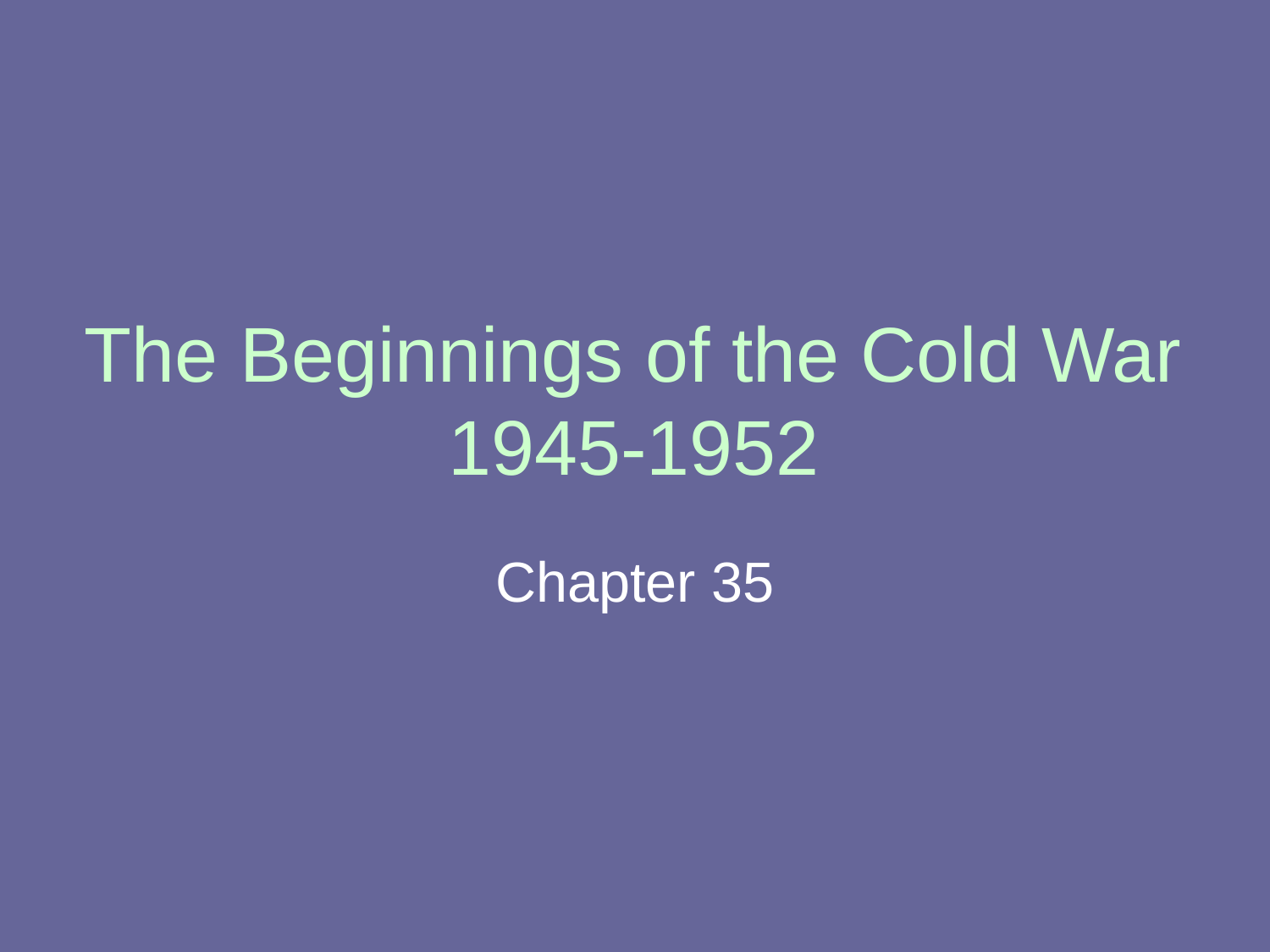

# The Beginnings of the Cold War 1945-1952
Chapter 35